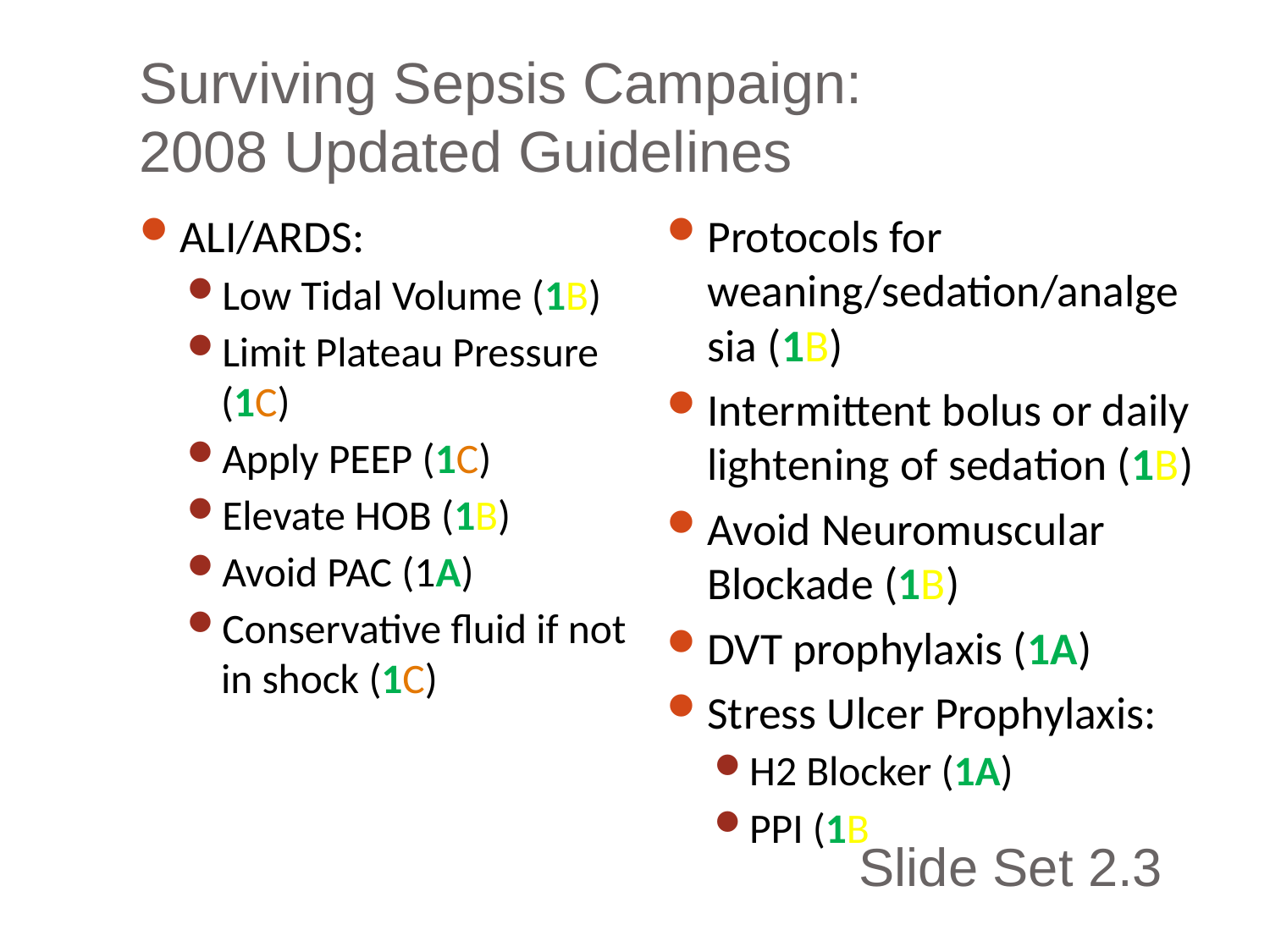

Surviving Sepsis Campaign:
2008 Updated Guidelines
ALI/ARDS:
Low Tidal Volume (1B)
Limit Plateau Pressure (1C)
Apply PEEP (1C)
Elevate HOB (1B)
Avoid PAC (1A)
Conservative fluid if not in shock (1C)

Protocols for weaning/sedation/analgesia (1B)
Intermittent bolus or daily lightening of sedation (1B)
Avoid Neuromuscular Blockade (1B)
DVT prophylaxis (1A)
Stress Ulcer Prophylaxis:
H2 Blocker (1A)
PPI (1B
Slide Set 2.3